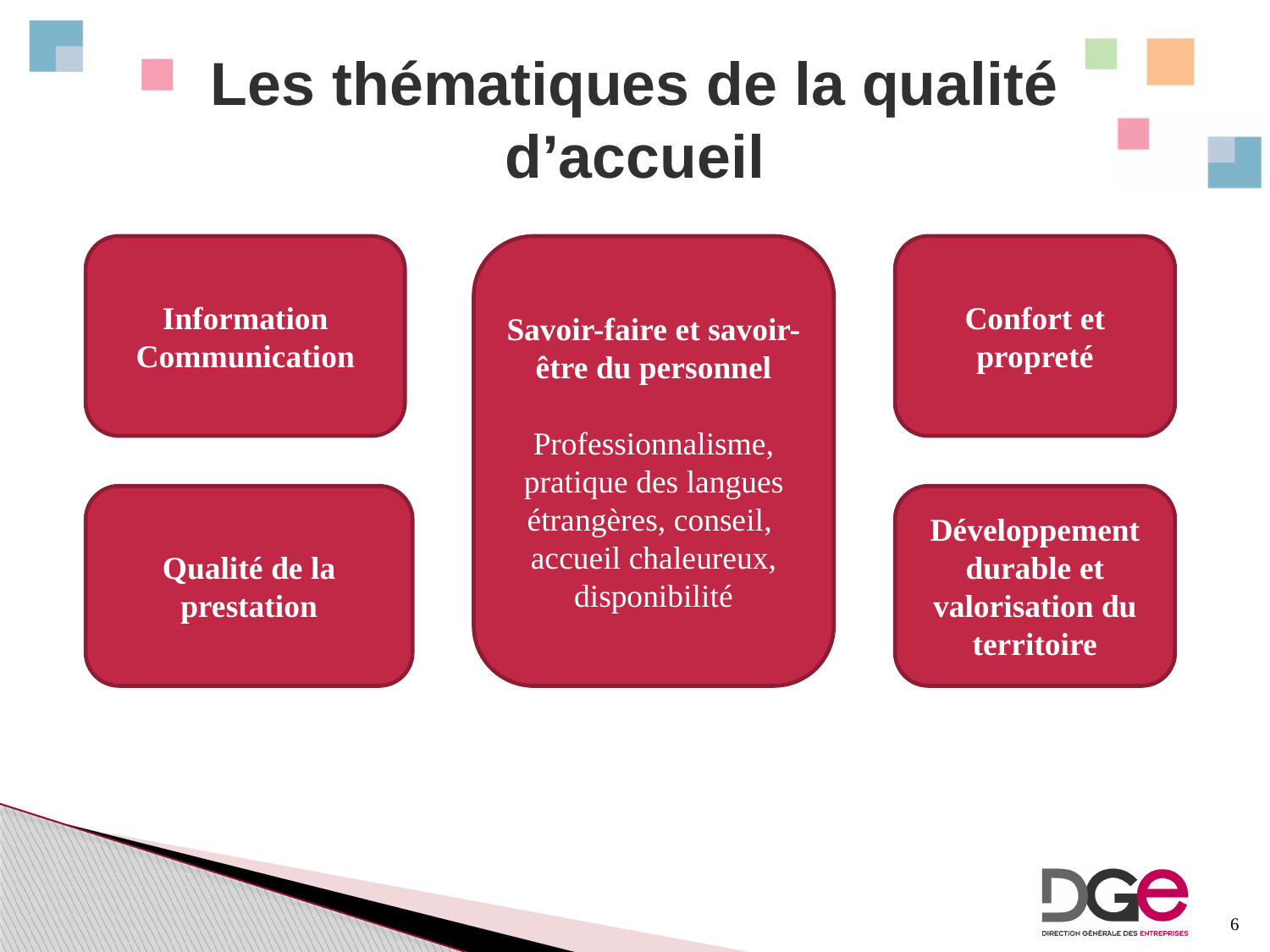

# Les thématiques de la qualité d’accueil

Information
Communication
Savoir-faire et savoir-être du personnel

Professionnalisme, pratique des langues étrangères, conseil,  accueil chaleureux, disponibilité
Confort et propreté
Qualité de la prestation
Développement durable et valorisation du territoire
6